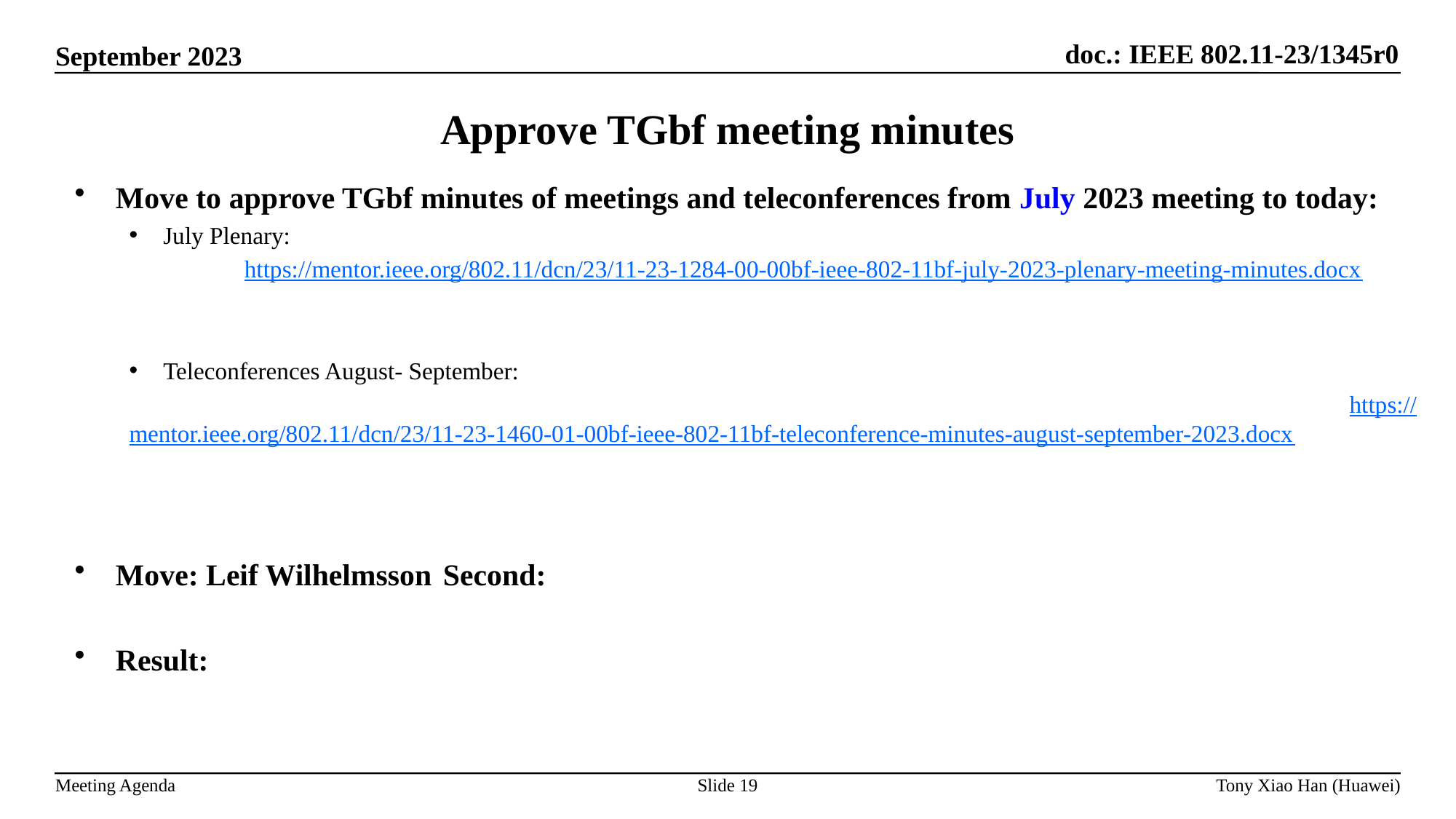

Approve TGbf meeting minutes
Move to approve TGbf minutes of meetings and teleconferences from July 2023 meeting to today:
July Plenary:
	 https://mentor.ieee.org/802.11/dcn/23/11-23-1284-00-00bf-ieee-802-11bf-july-2023-plenary-meeting-minutes.docx

Teleconferences August- September:
	 https://mentor.ieee.org/802.11/dcn/23/11-23-1460-01-00bf-ieee-802-11bf-teleconference-minutes-august-september-2023.docx

Move: Leif Wilhelmsson 	Second:

Result: